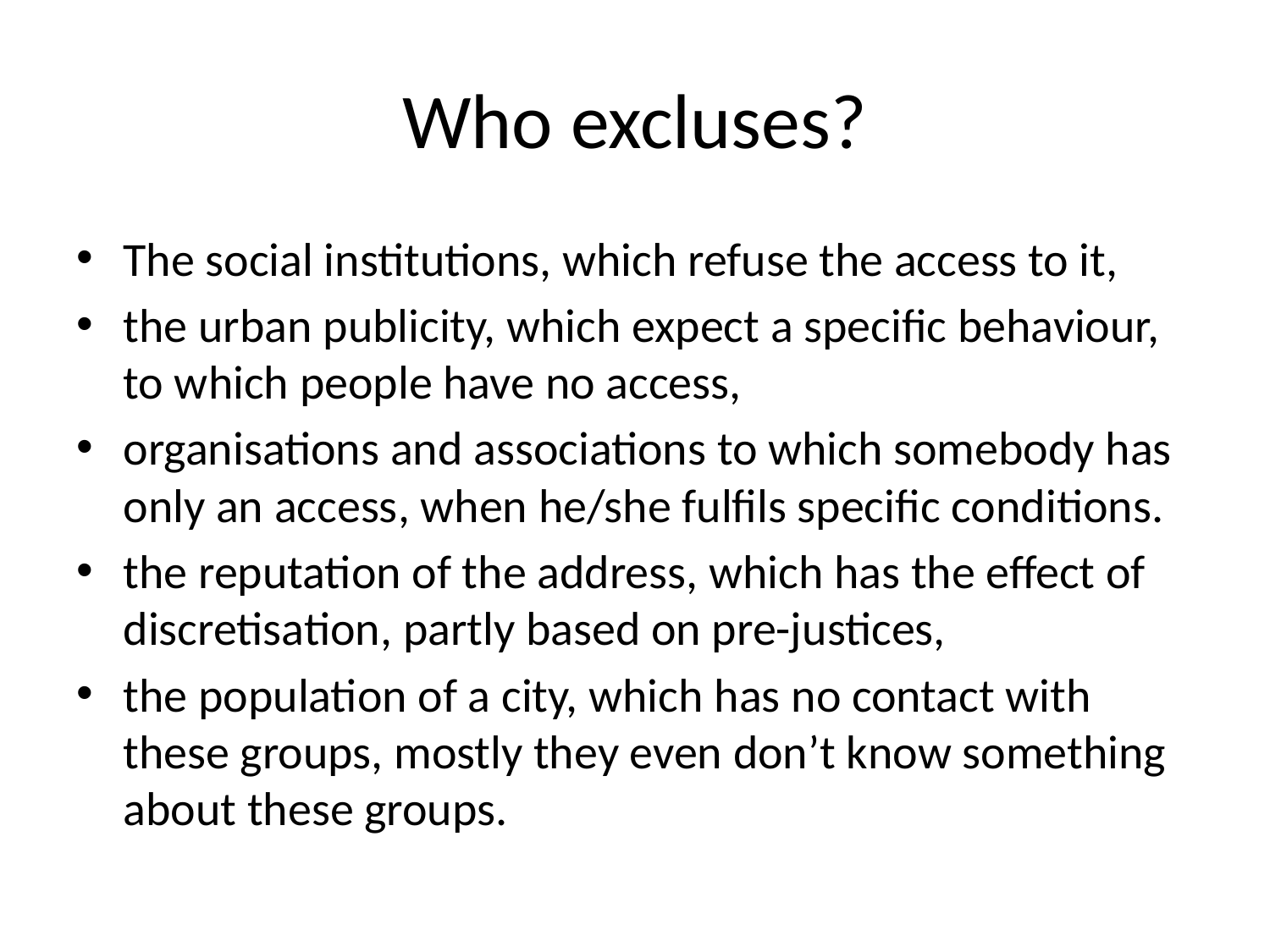

# Who excluses?
The social institutions, which refuse the access to it,
the urban publicity, which expect a specific behaviour, to which people have no access,
organisations and associations to which somebody has only an access, when he/she fulfils specific conditions.
the reputation of the address, which has the effect of discretisation, partly based on pre-justices,
the population of a city, which has no contact with these groups, mostly they even don’t know something about these groups.